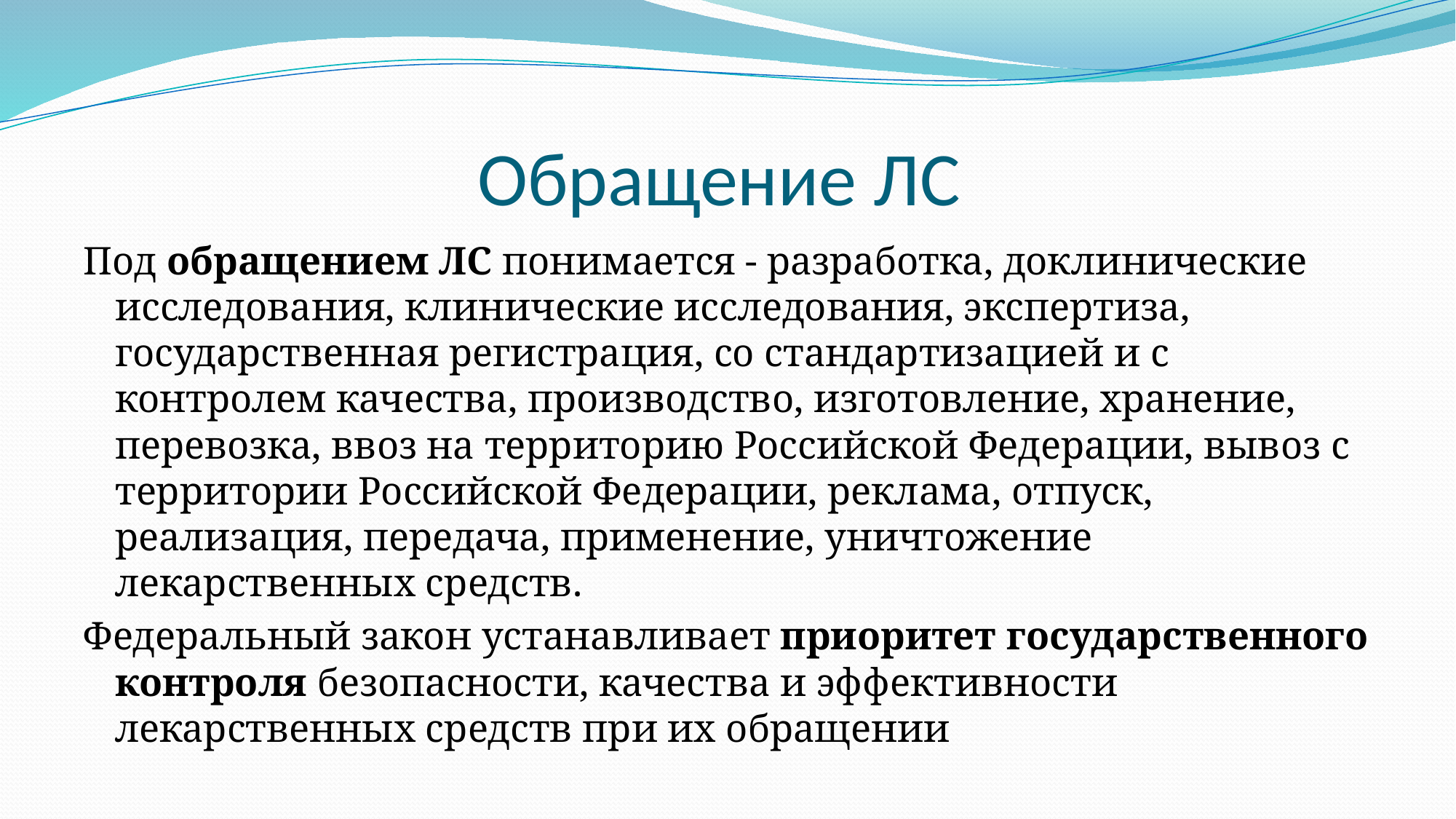

# Обращение ЛС
Под обращением ЛС понимается - разработка, доклинические исследования, клинические исследования, экспертиза, государственная регистрация, со стандартизацией и с контролем качества, производство, изготовление, хранение, перевозка, ввоз на территорию Российской Федерации, вывоз с территории Российской Федерации, реклама, отпуск, реализация, передача, применение, уничтожение лекарственных средств.
Федеральный закон устанавливает приоритет государственного контроля безопасности, качества и эффективности лекарственных средств при их обращении